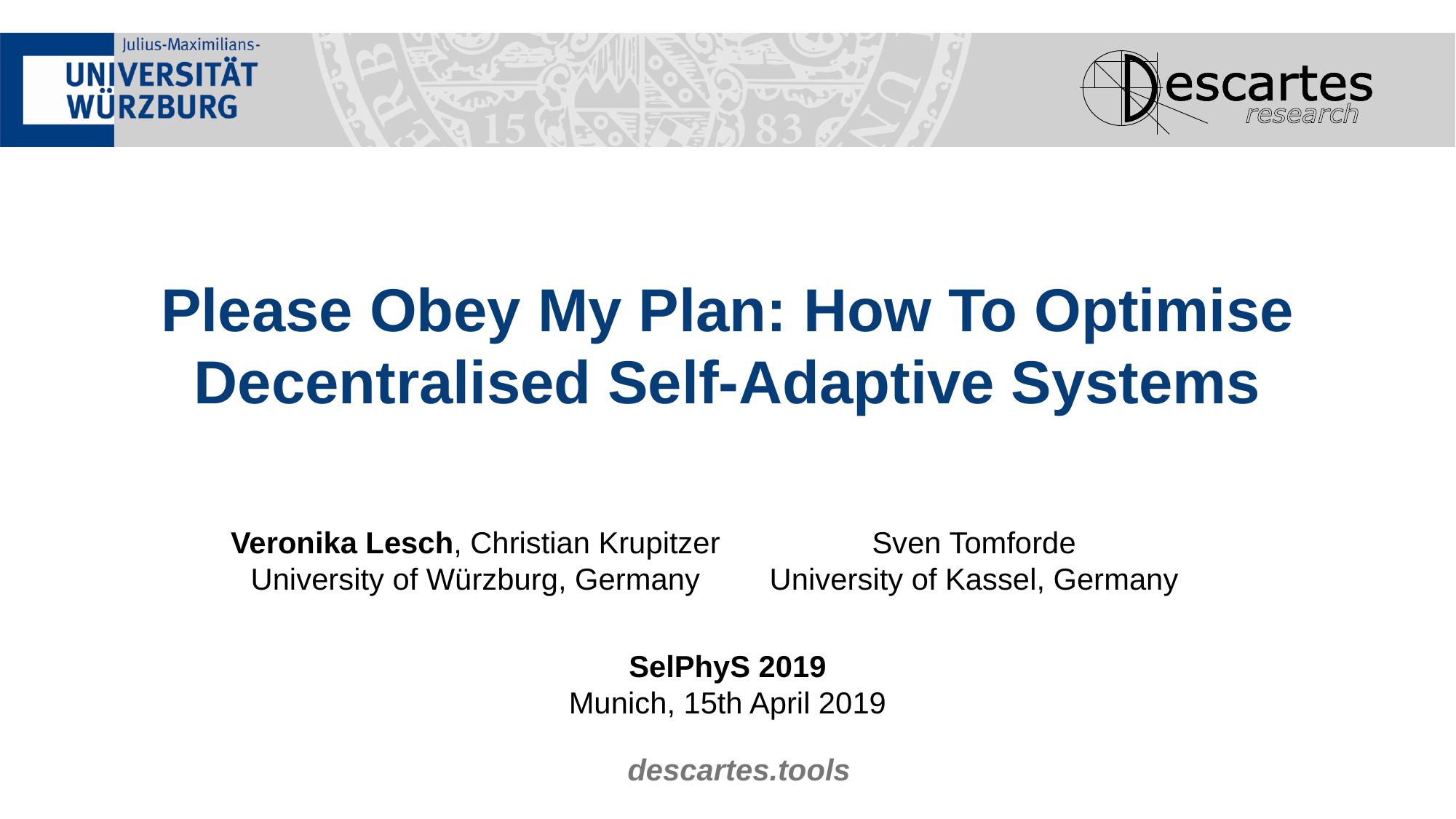

# Please Obey My Plan: How To Optimise Decentralised Self-Adaptive Systems
Veronika Lesch, Christian Krupitzer
University of Würzburg, Germany
Sven Tomforde
University of Kassel, Germany
SelPhyS 2019
Munich, 15th April 2019